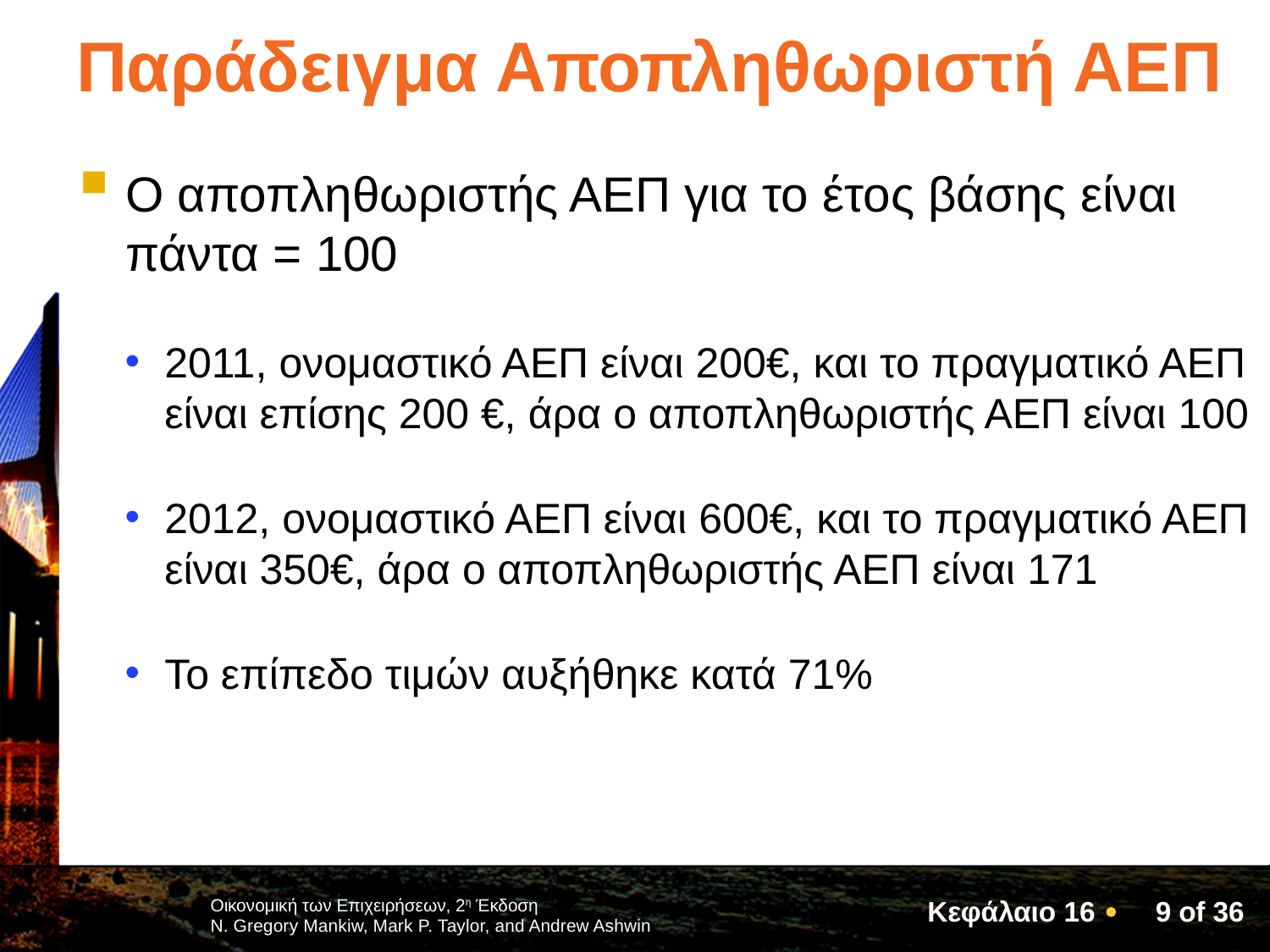

# Παράδειγμα Αποπληθωριστή ΑΕΠ
Ο αποπληθωριστής ΑΕΠ για το έτος βάσης είναι πάντα = 100
2011, ονομαστικό ΑΕΠ είναι 200€, και το πραγματικό ΑΕΠ είναι επίσης 200 €, άρα ο αποπληθωριστής ΑΕΠ είναι 100
2012, ονομαστικό ΑΕΠ είναι 600€, και το πραγματικό ΑΕΠ είναι 350€, άρα ο αποπληθωριστής ΑΕΠ είναι 171
Το επίπεδο τιμών αυξήθηκε κατά 71%